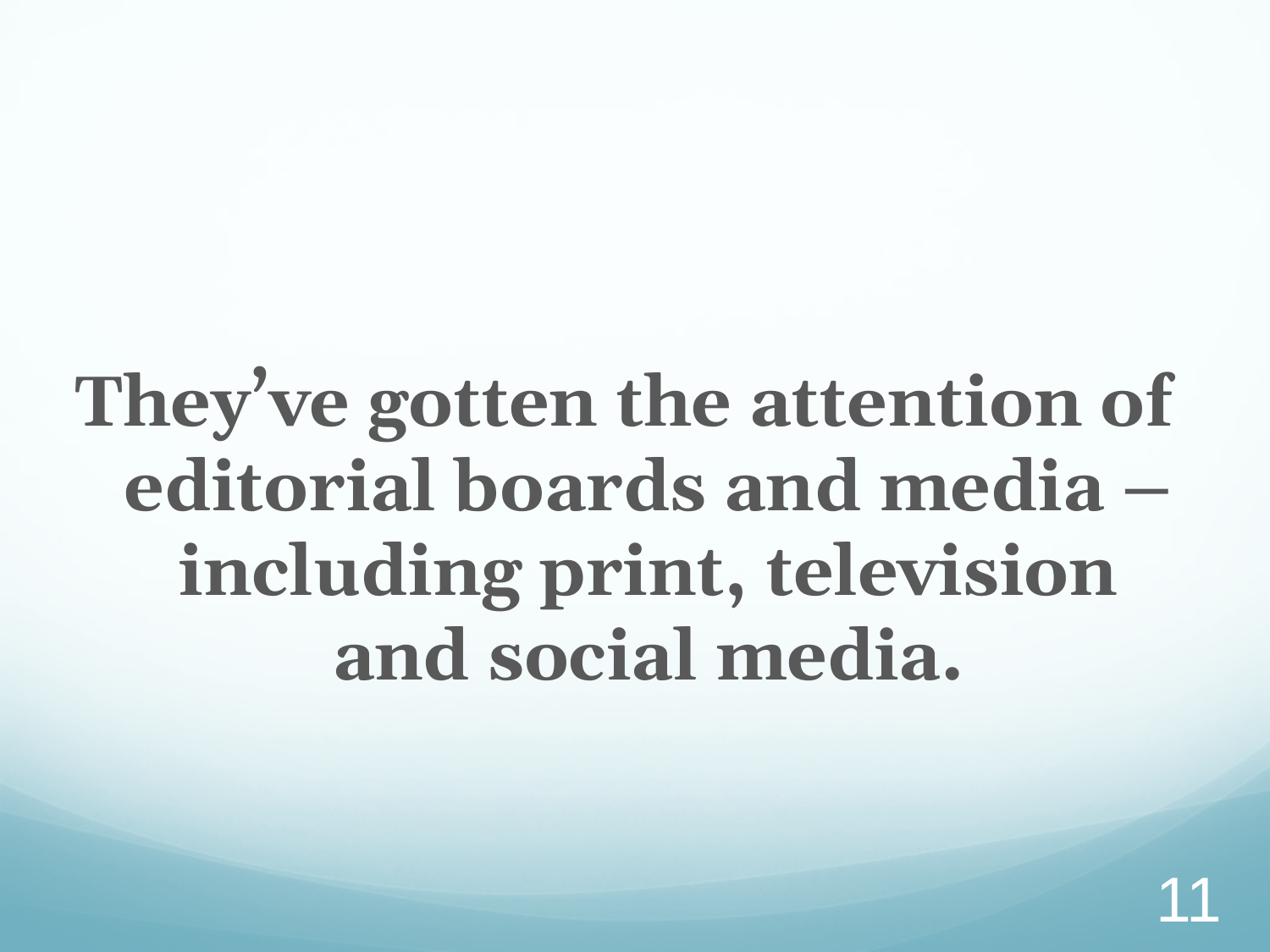

They’ve gotten the attention of editorial boards and media – including print, television and social media.
11